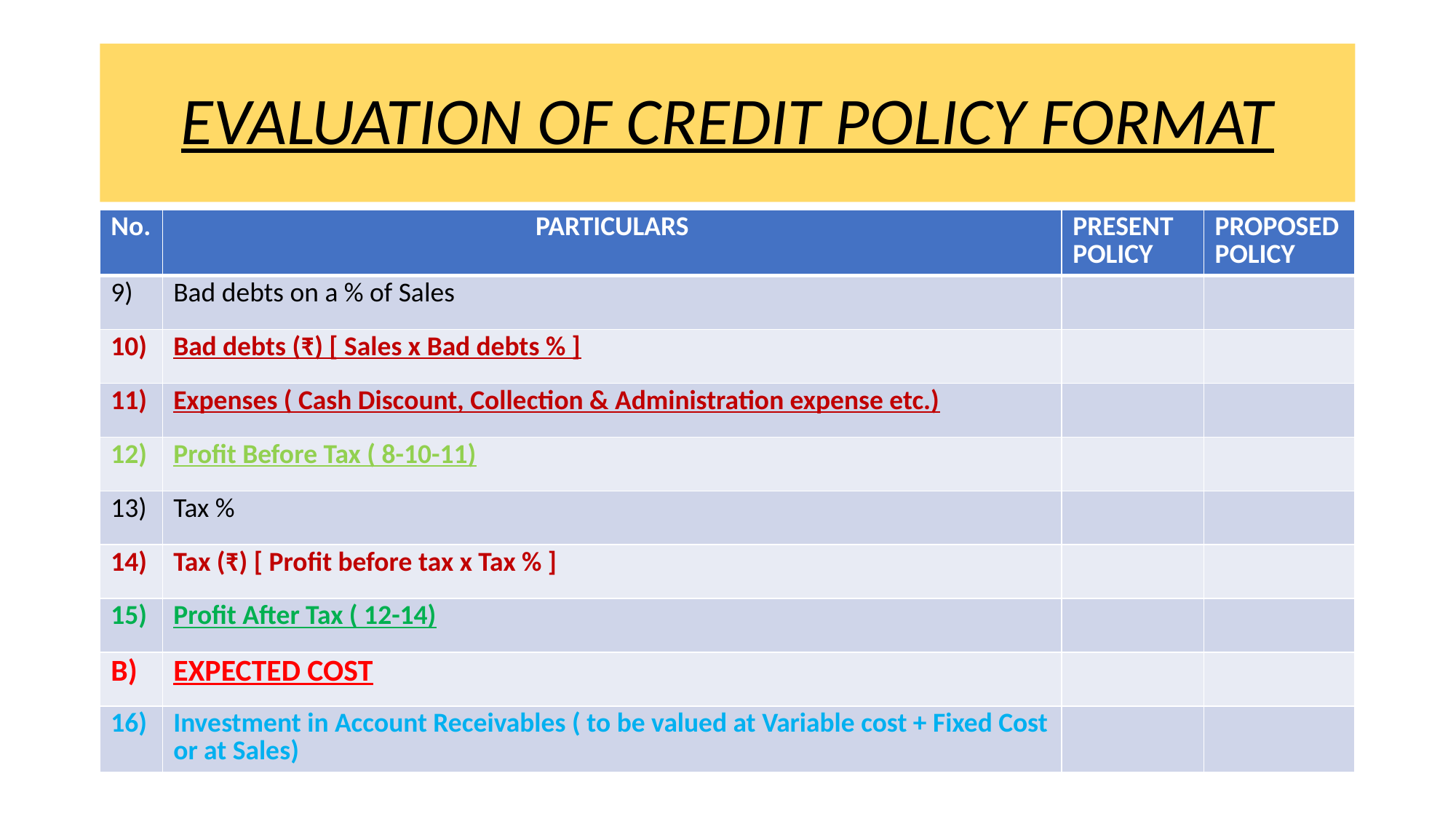

# EVALUATION OF CREDIT POLICY FORMAT
| No. | PARTICULARS | PRESENT POLICY | PROPOSED POLICY |
| --- | --- | --- | --- |
| 9) | Bad debts on a % of Sales |  |  |
| 10) | Bad debts (₹) [ Sales x Bad debts % ] |  |  |
| 11) | Expenses ( Cash Discount, Collection & Administration expense etc.) |  |  |
| 12) | Profit Before Tax ( 8-10-11) |  |  |
| 13) | Tax % |  |  |
| 14) | Tax (₹) [ Profit before tax x Tax % ] |  |  |
| 15) | Profit After Tax ( 12-14) |  |  |
| B) | EXPECTED COST |  |  |
| 16) | Investment in Account Receivables ( to be valued at Variable cost + Fixed Cost or at Sales) |  |  |